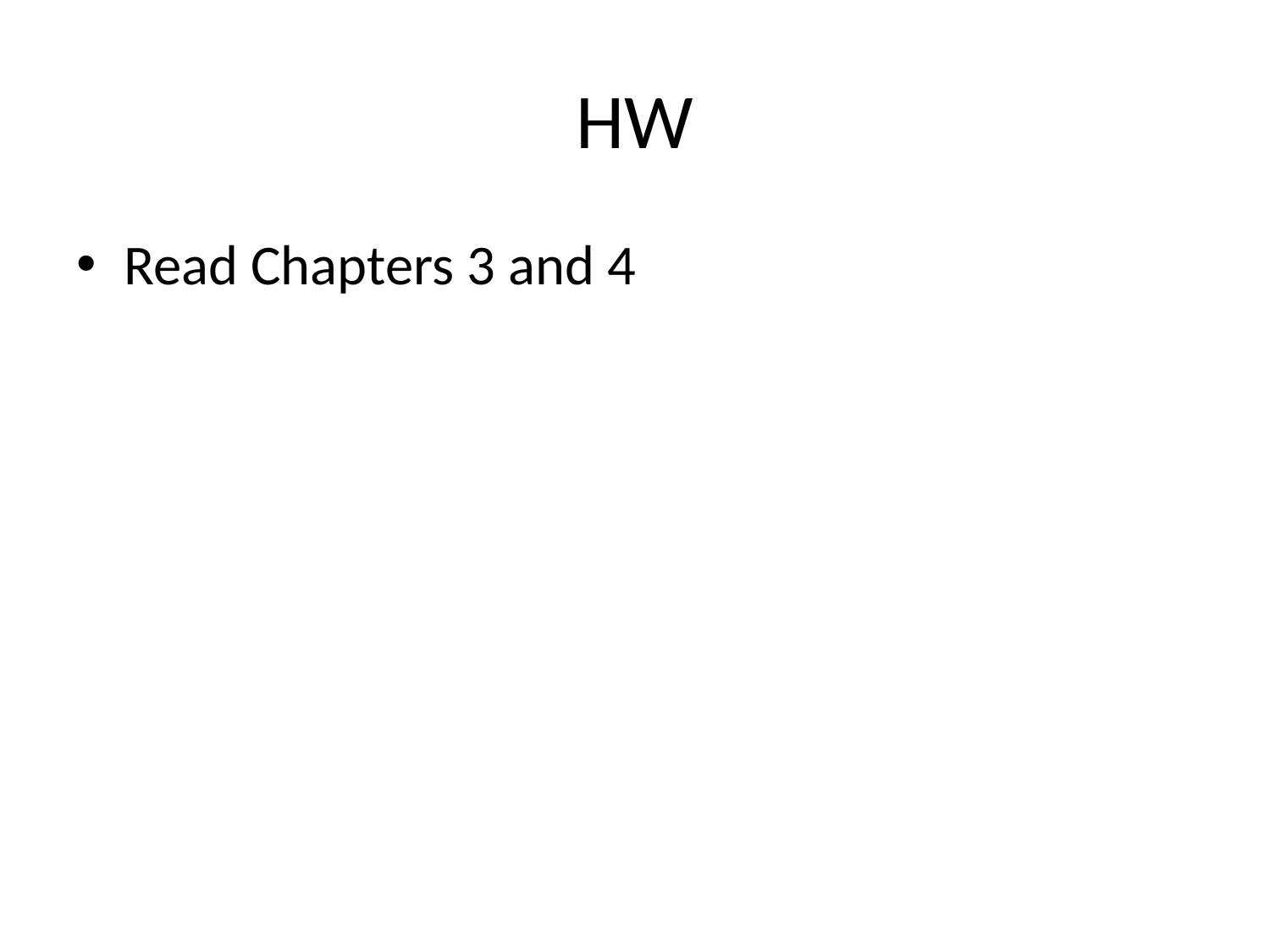

# HW
Read Chapters 3 and 4